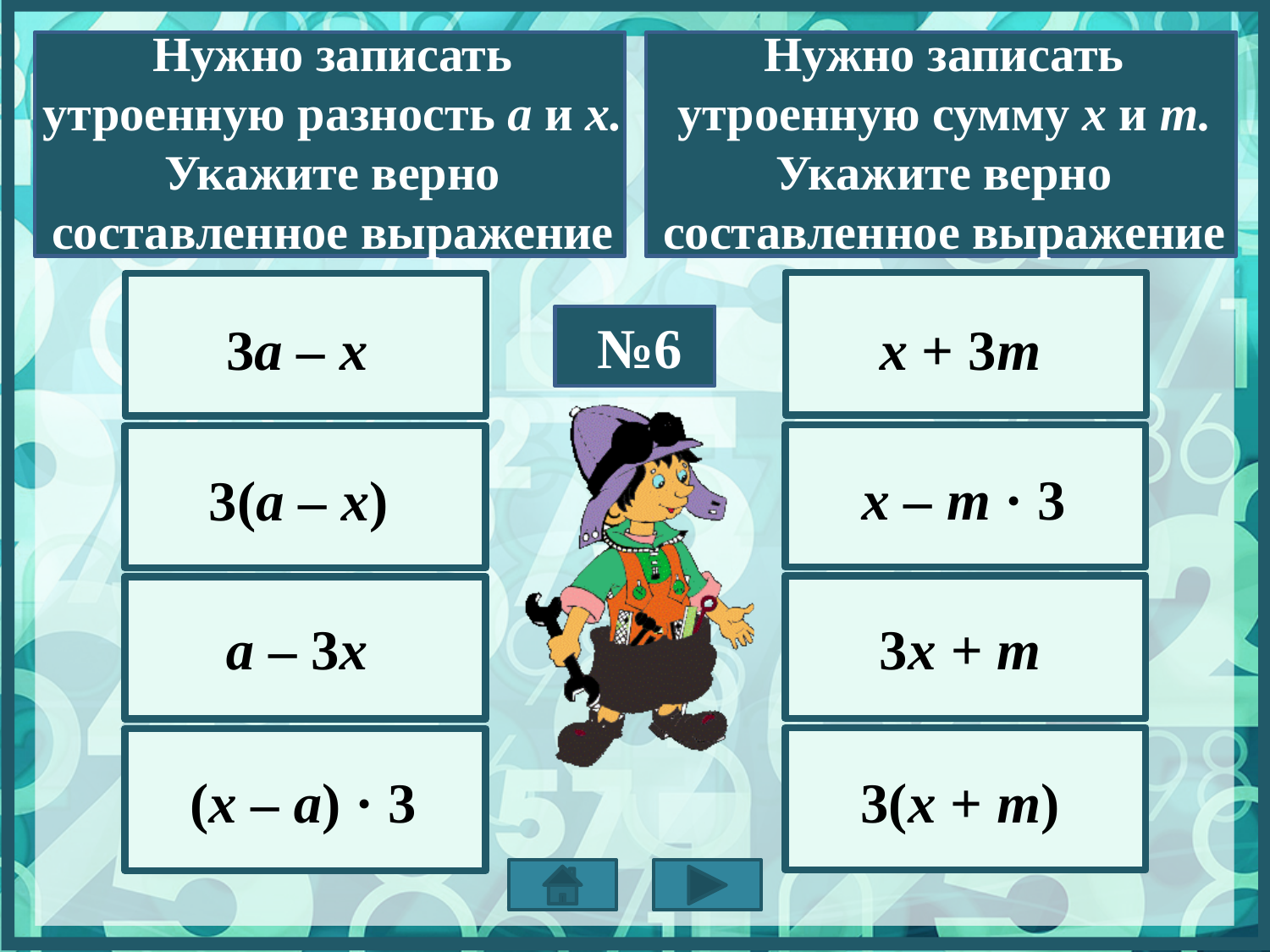

Нужно записать утроенную сумму х и т. Укажите верно составленное выражение
Нужно записать утроенную разность а и х. Укажите верно составленное выражение
3а – х
х + 3т
№6
3(а – х)
х – т · 3
а – 3х
3х + т
3(х + т)
(х – а) · 3